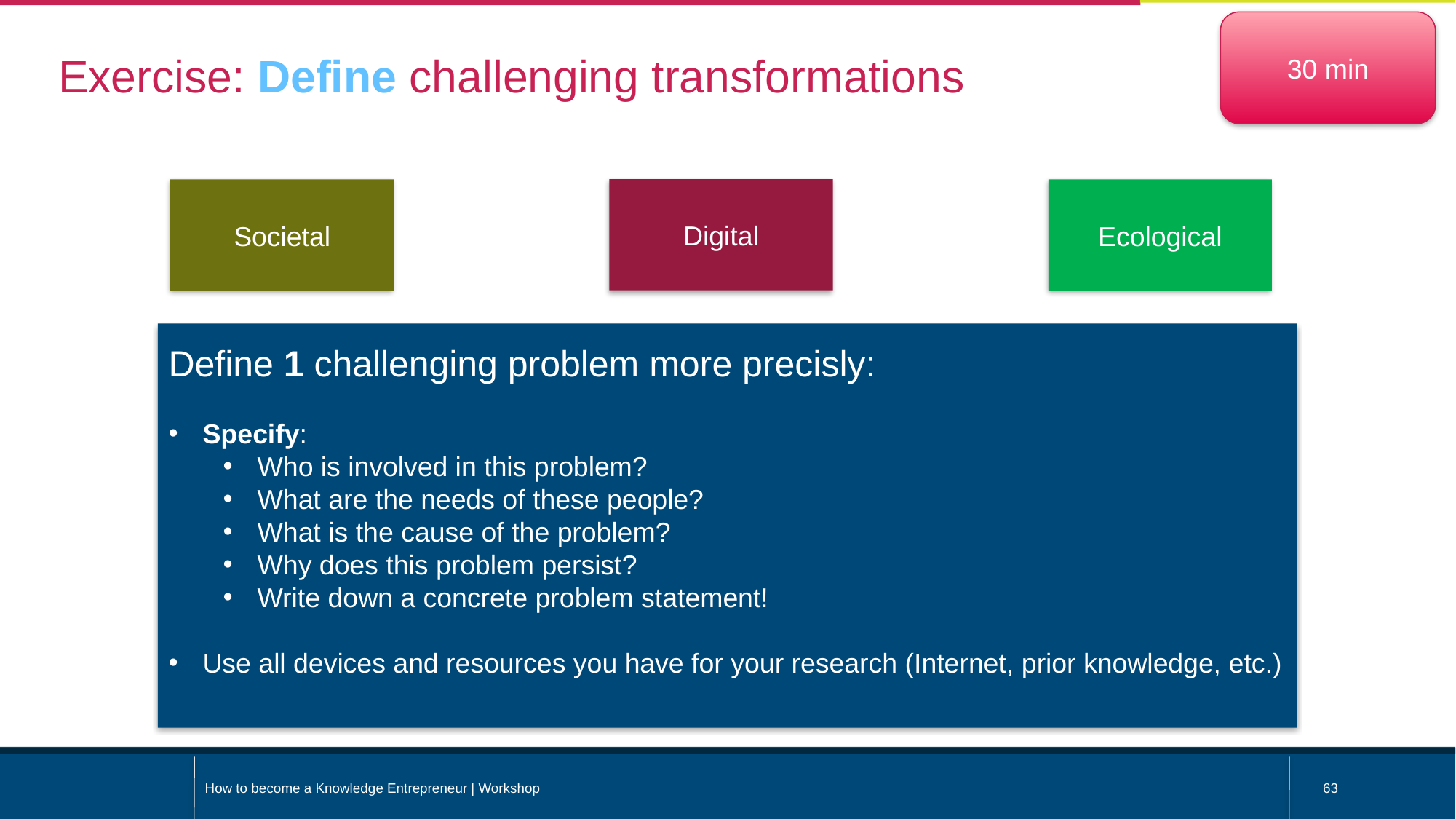

30 min
Exercise: Define challenging transformations

Digital
Societal
Ecological
Define 1 challenging problem more precisly:
Specify:
Who is involved in this problem?
What are the needs of these people?
What is the cause of the problem?
Why does this problem persist?
Write down a concrete problem statement!

Use all devices and resources you have for your research (Internet, prior knowledge, etc.)

How to become a Knowledge Entrepreneur | Workshop
63